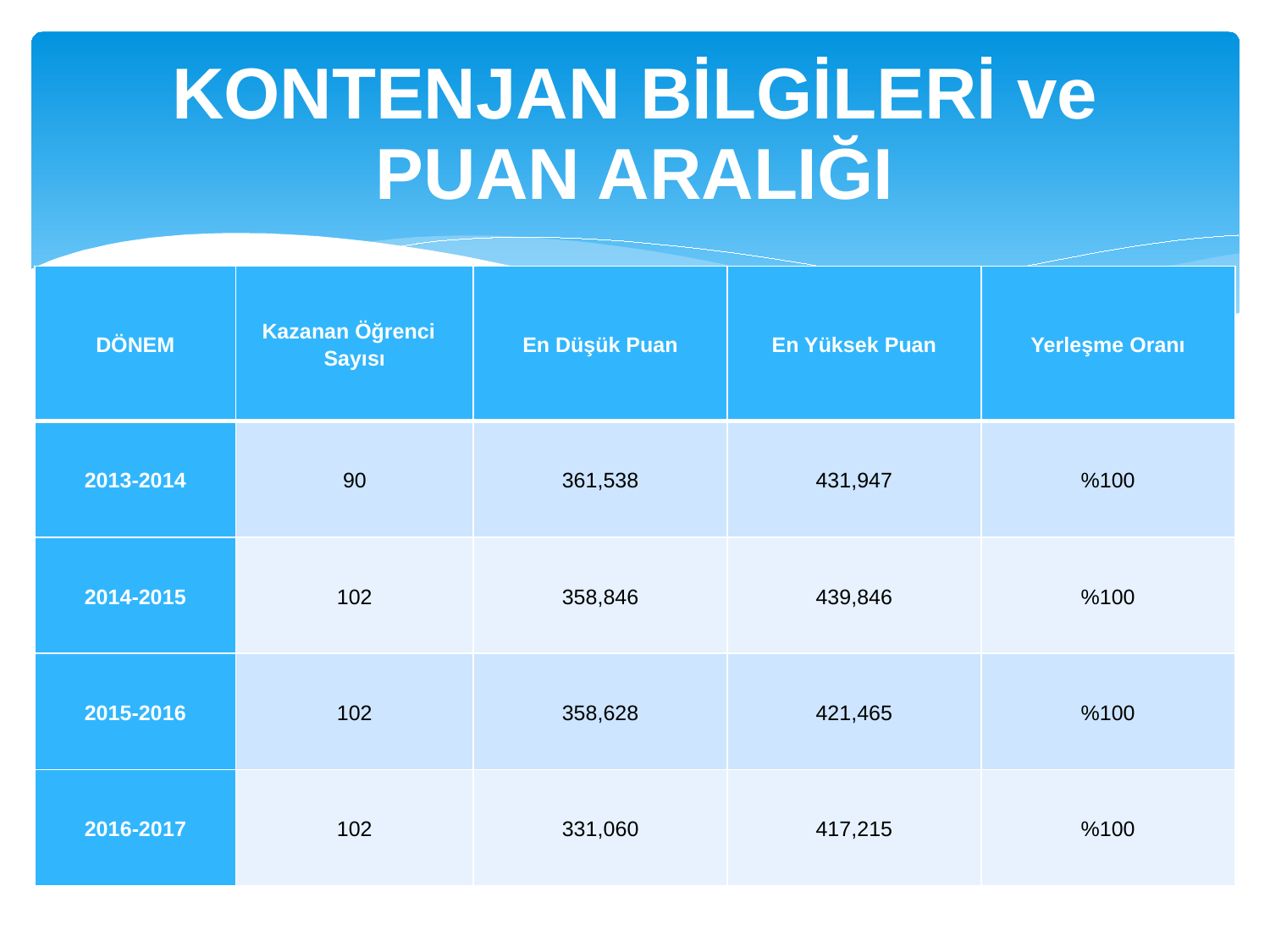

# KONTENJAN BİLGİLERİ ve PUAN ARALIĞI
| DÖNEM | Kazanan Öğrenci Sayısı | En Düşük Puan | En Yüksek Puan | Yerleşme Oranı |
| --- | --- | --- | --- | --- |
| 2013-2014 | 90 | 361,538 | 431,947 | %100 |
| 2014-2015 | 102 | 358,846 | 439,846 | %100 |
| 2015-2016 | 102 | 358,628 | 421,465 | %100 |
| 2016-2017 | 102 | 331,060 | 417,215 | %100 |